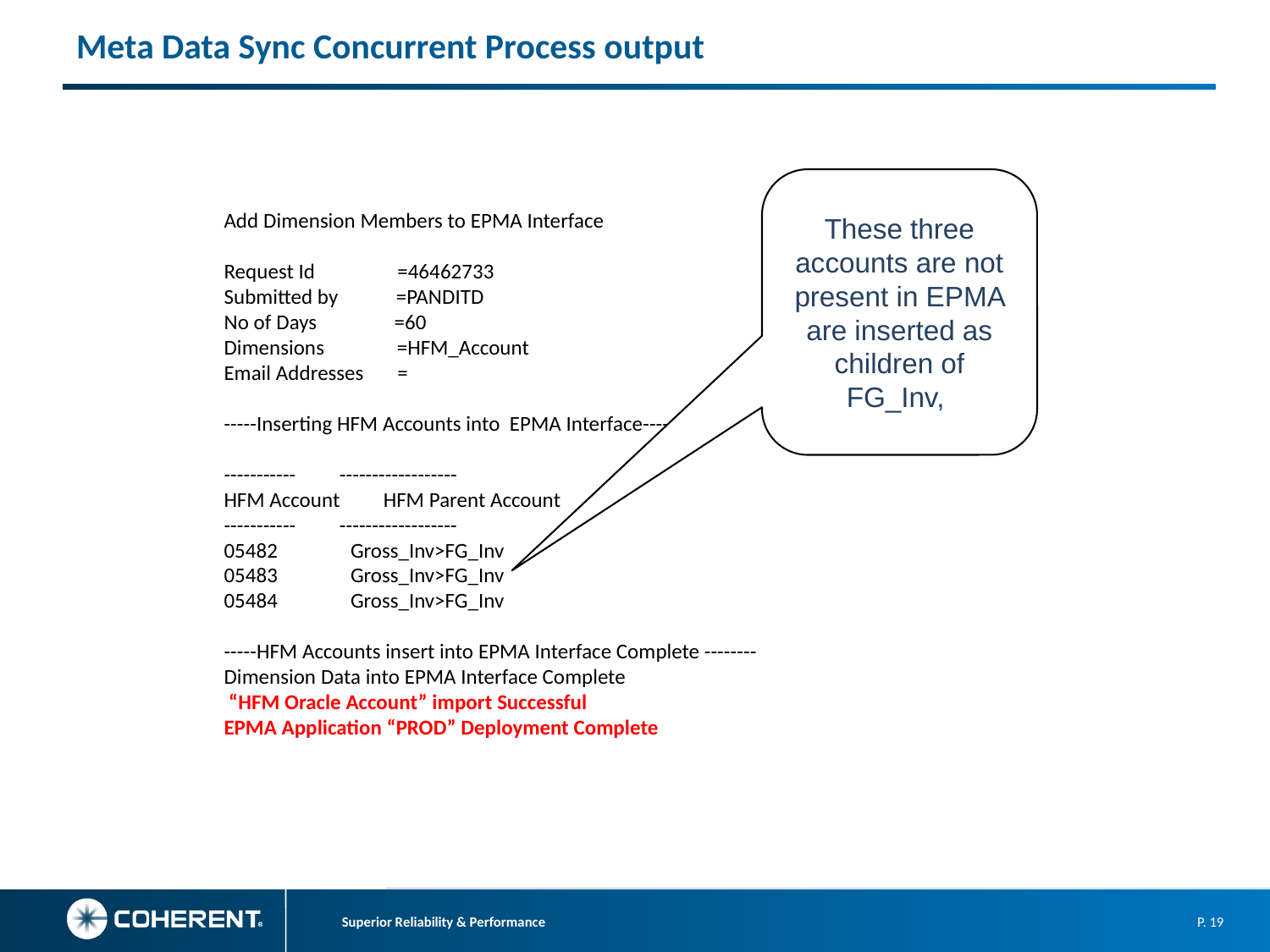

Meta Data Sync Concurrent Process output
These three accounts are not present in EPMA are inserted as children of FG_Inv,
Add Dimension Members to EPMA Interface

Request Id                 =46462733
Submitted by            =PANDITD
No of Days                =60
Dimensions               =HFM_Account
Email Addresses       =

-----Inserting HFM Accounts into  EPMA Interface--------

-----------         ------------------
HFM Account         HFM Parent Account
-----------         ------------------
05482               Gross_Inv>FG_Inv
05483               Gross_Inv>FG_Inv
05484               Gross_Inv>FG_Inv

-----HFM Accounts insert into EPMA Interface Complete --------
Dimension Data into EPMA Interface Complete
 “HFM Oracle Account” import Successful
EPMA Application “PROD” Deployment Complete
1/14/2010